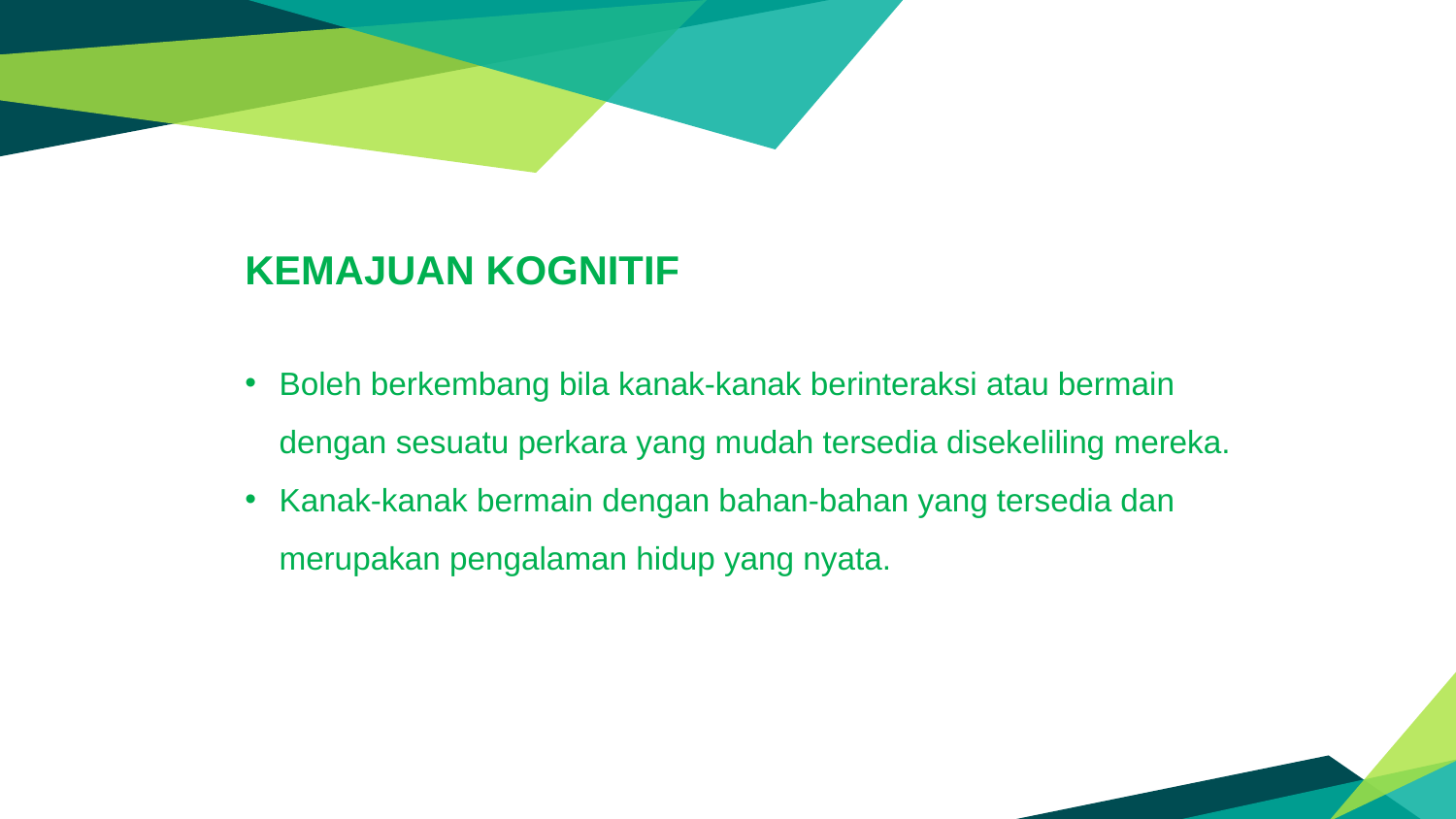

KEMAJUAN KOGNITIF

Boleh berkembang bila kanak-kanak berinteraksi atau bermain dengan sesuatu perkara yang mudah tersedia disekeliling mereka.
Kanak-kanak bermain dengan bahan-bahan yang tersedia dan merupakan pengalaman hidup yang nyata.